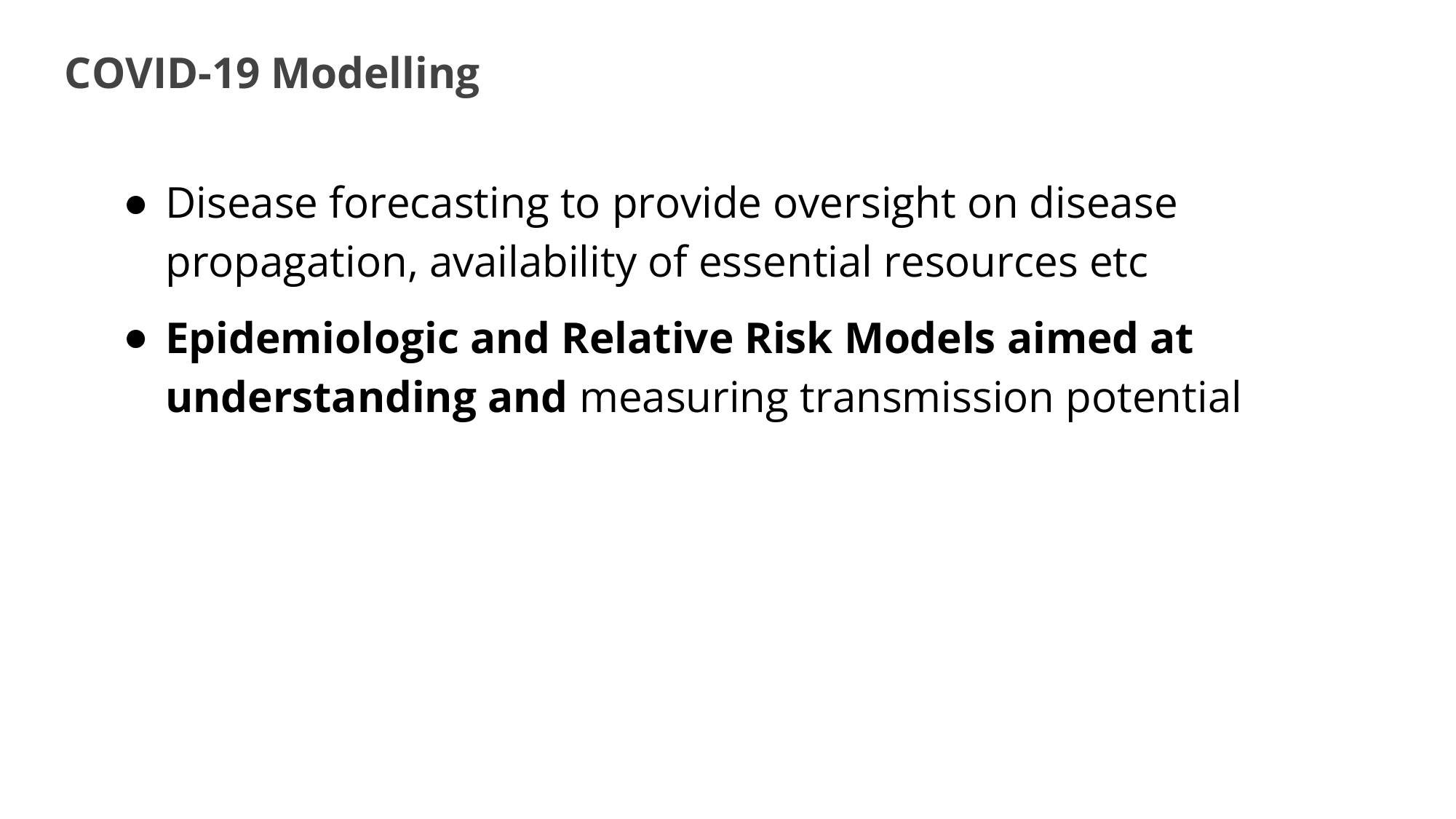

# COVID-19 Modelling
Disease forecasting to provide oversight on disease propagation, availability of essential resources etc
Epidemiologic and Relative Risk Models aimed at understanding and measuring transmission potential